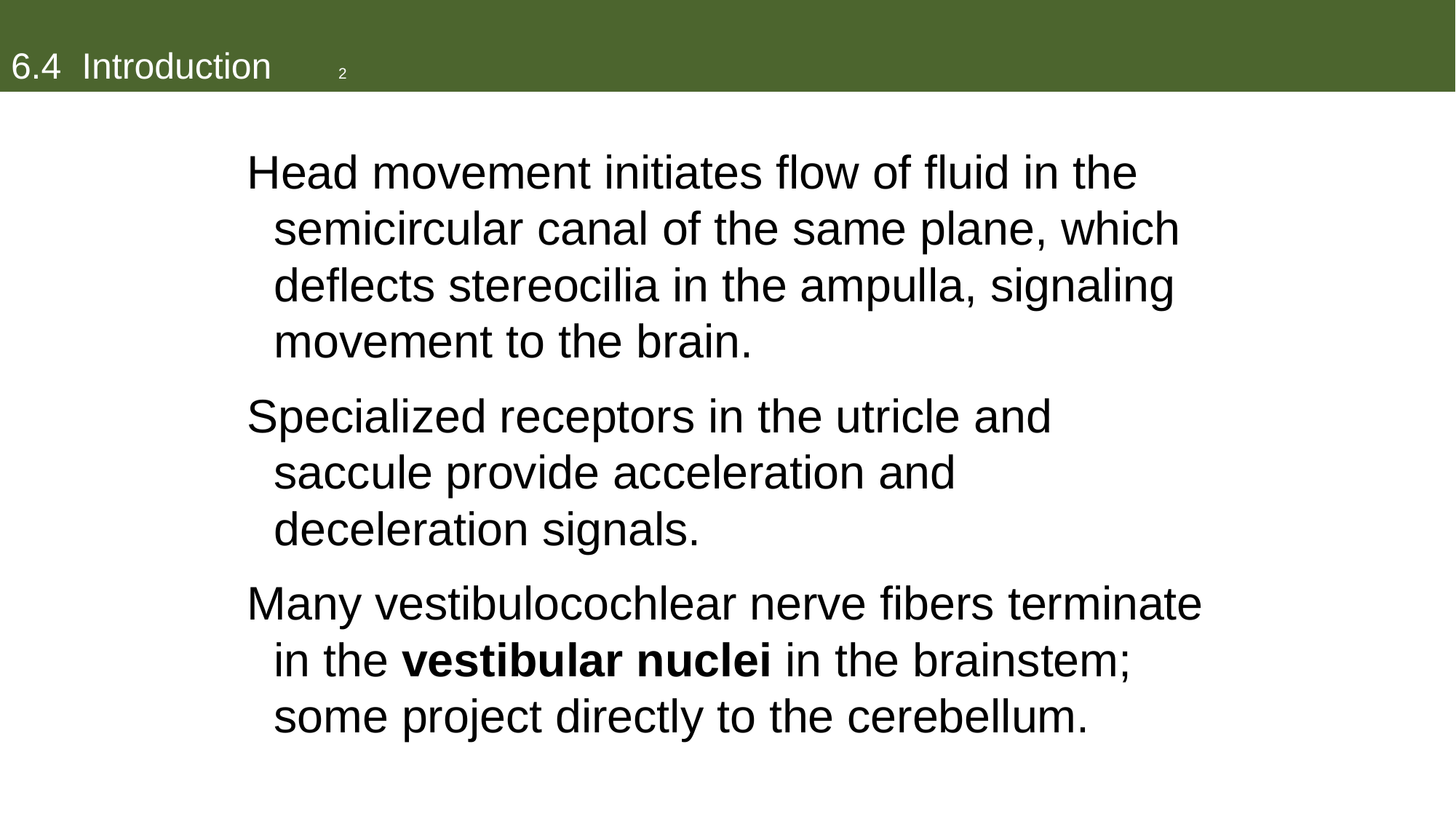

# 6.4  Introduction	2
Head movement initiates flow of fluid in the semicircular canal of the same plane, which deflects stereocilia in the ampulla, signaling movement to the brain.
Specialized receptors in the utricle and saccule provide acceleration and deceleration signals.
Many vestibulocochlear nerve fibers terminate in the vestibular nuclei in the brainstem; some project directly to the cerebellum.